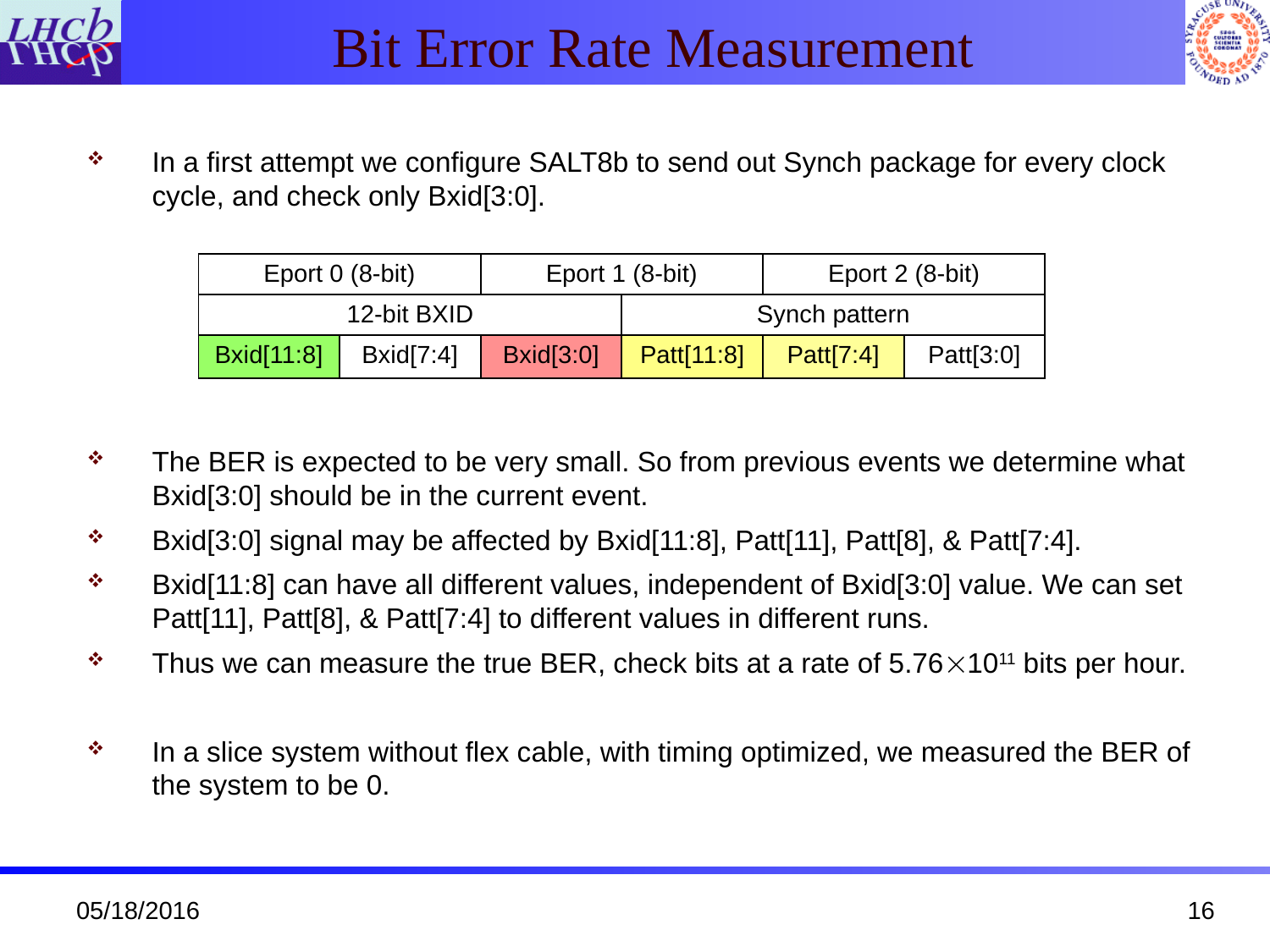

# Bit Error Rate Measurement
In a first attempt we configure SALT8b to send out Synch package for every clock cycle, and check only Bxid[3:0].

The BER is expected to be very small. So from previous events we determine what Bxid[3:0] should be in the current event.
Bxid[3:0] signal may be affected by Bxid[11:8], Patt[11], Patt[8], & Patt[7:4].
Bxid[11:8] can have all different values, independent of Bxid[3:0] value. We can set Patt[11], Patt[8], & Patt[7:4] to different values in different runs.
Thus we can measure the true BER, check bits at a rate of 5.76×1011 bits per hour.

In a slice system without flex cable, with timing optimized, we measured the BER of the system to be 0.
| Eport 0 (8-bit) |  | Eport 1 (8-bit) |  | Eport 2 (8-bit) |  |
| --- | --- | --- | --- | --- | --- |
| 12-bit BXID |  |  | Synch pattern |  |  |
| Bxid[11:8] | Bxid[7:4] | Bxid[3:0] | Patt[11:8] | Patt[7:4] | Patt[3:0] |
05/18/2016
16